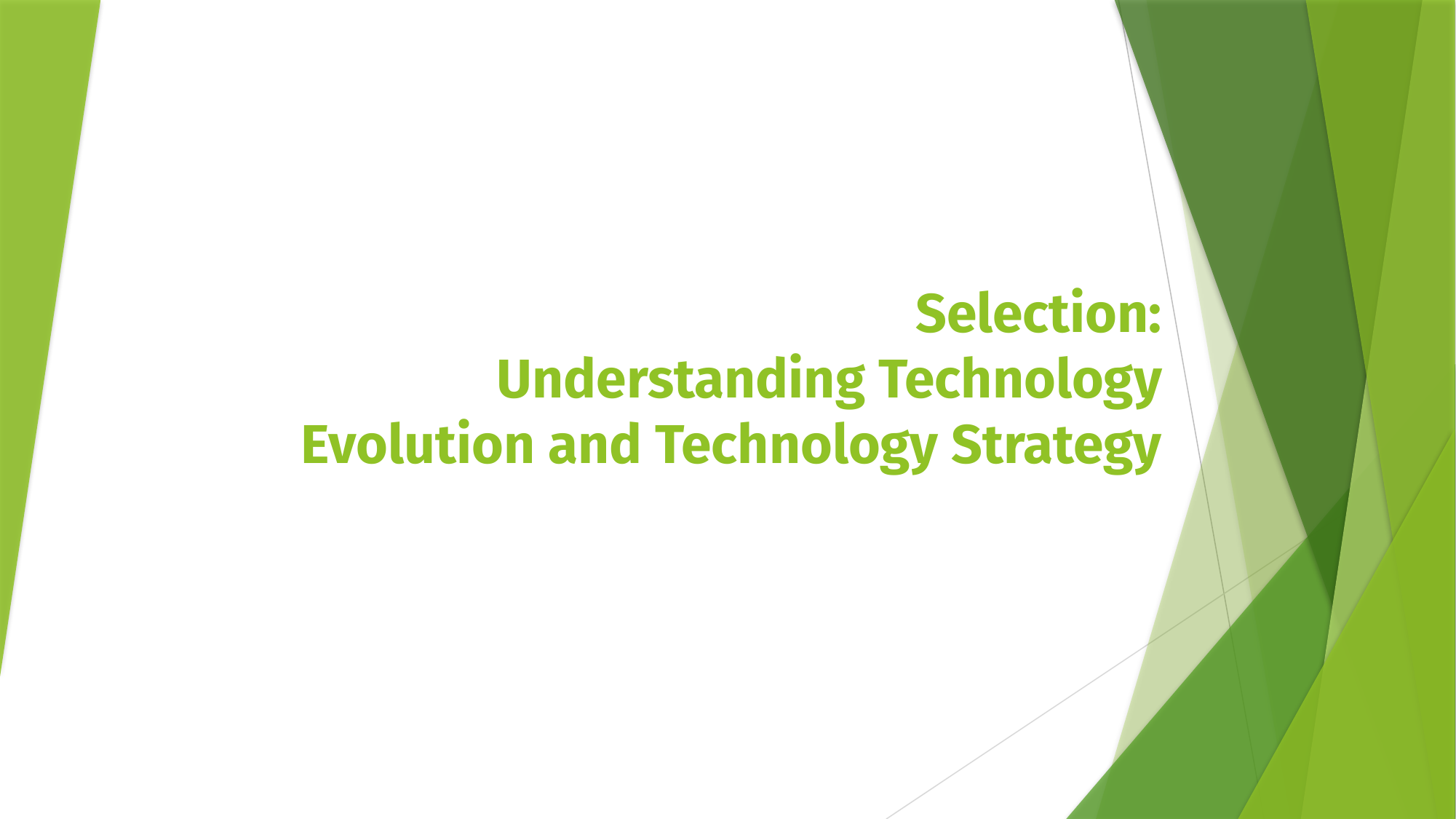

# Selection: Understanding Technology Evolution and Technology Strategy